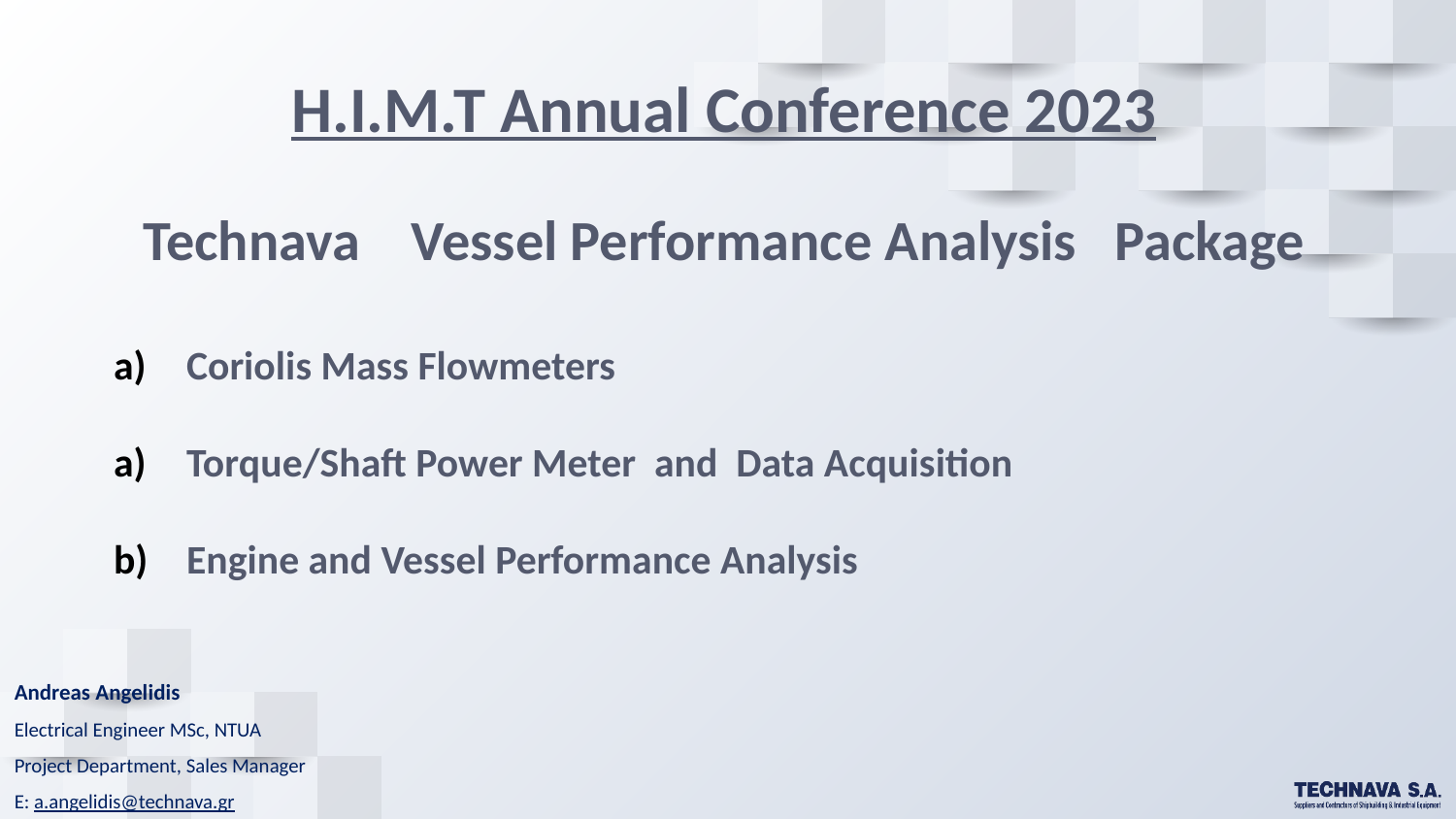

H.I.M.T Annual Conference 2023

Technava    Vessel Performance Analysis   Package

Coriolis Mass Flowmeters
Torque/Shaft Power Meter  and  Data Acquisition
Engine and Vessel Performance Analysis
Andreas Angelidis
Electrical Engineer MSc, NTUA
Project Department, Sales Manager
E: a.angelidis@technava.gr